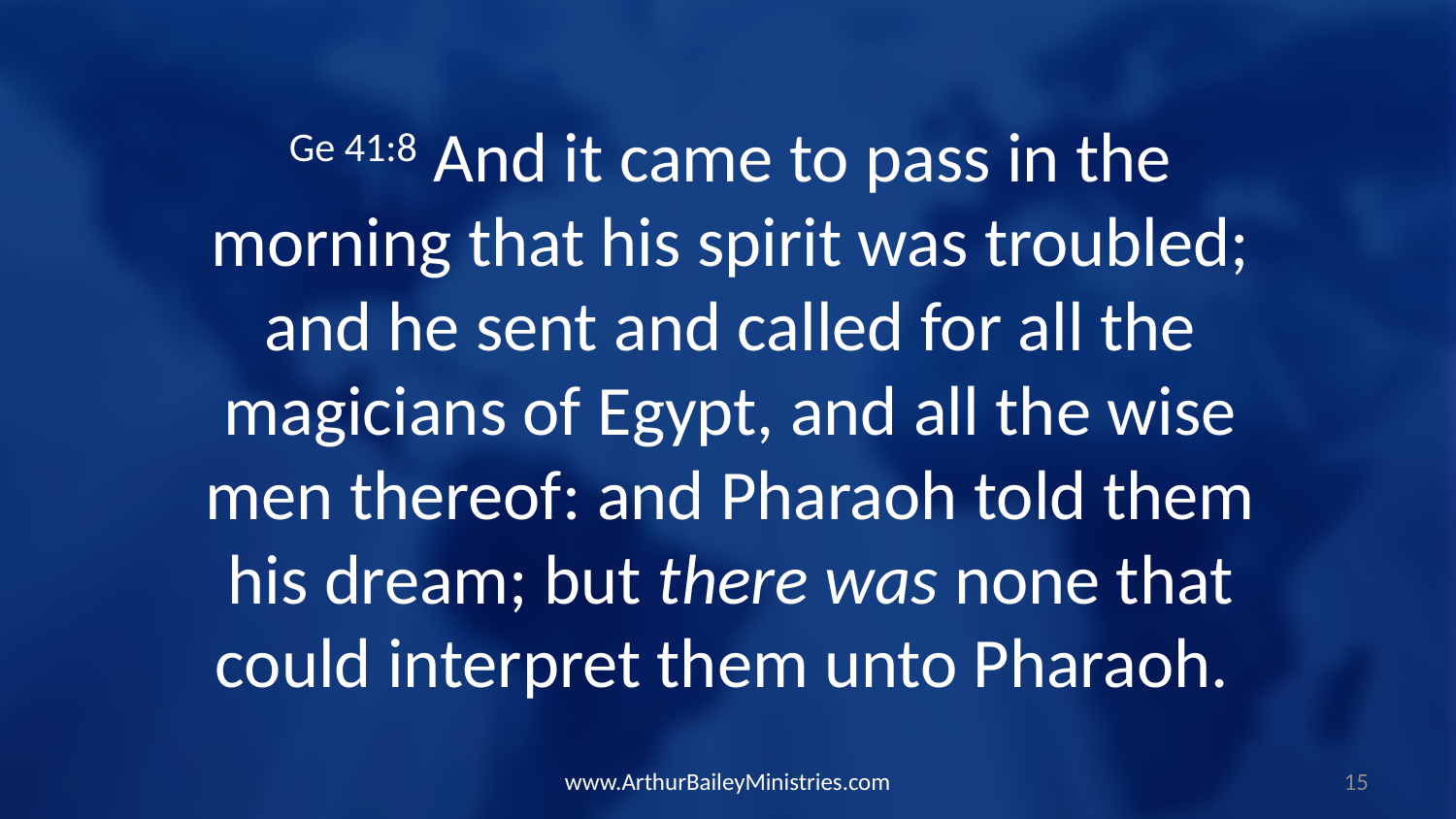

Ge 41:8 And it came to pass in the morning that his spirit was troubled; and he sent and called for all the magicians of Egypt, and all the wise men thereof: and Pharaoh told them his dream; but there was none that could interpret them unto Pharaoh.

www.ArthurBaileyMinistries.com
15